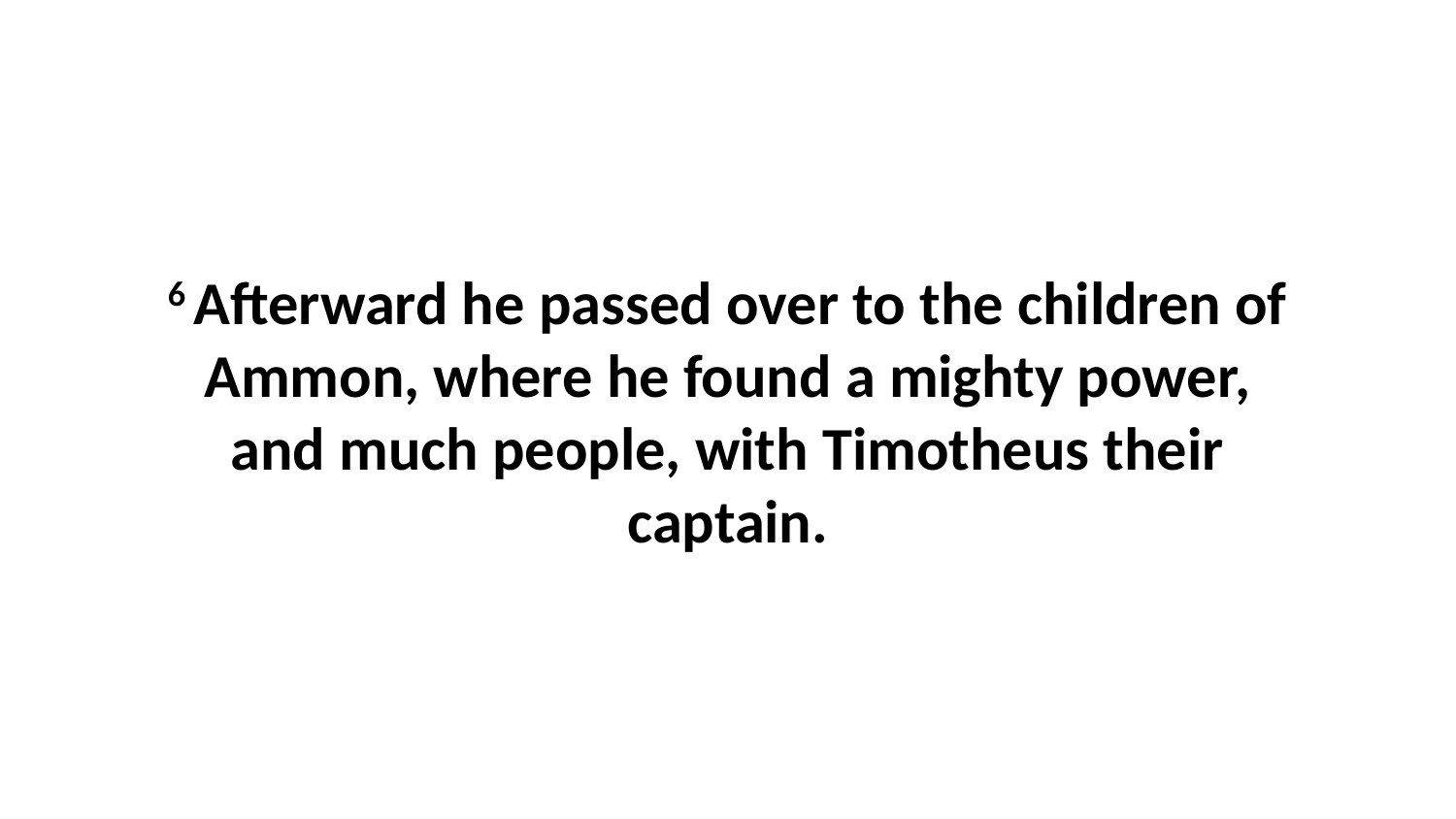

6 Afterward he passed over to the children of Ammon, where he found a mighty power, and much people, with Timotheus their captain.